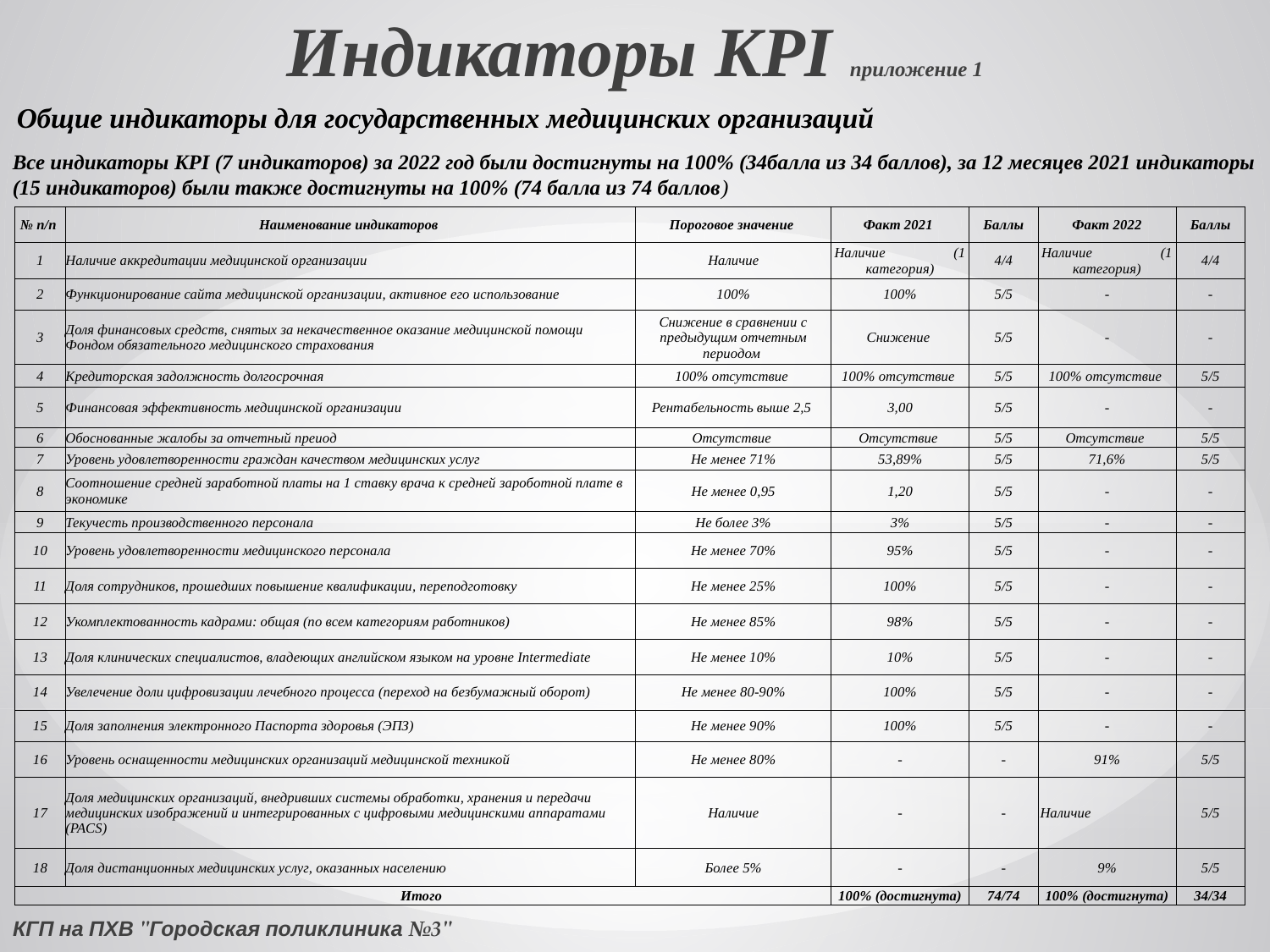

# Индикаторы KPI приложение 1
Общие индикаторы для государственных медицинских организаций
Все индикаторы KPI (7 индикаторов) за 2022 год были достигнуты на 100% (34балла из 34 баллов), за 12 месяцев 2021 индикаторы (15 индикаторов) были также достигнуты на 100% (74 балла из 74 баллов)
| № п/п | Наименование индикаторов | Пороговое значение | Факт 2021 | Баллы | Факт 2022 | Баллы |
| --- | --- | --- | --- | --- | --- | --- |
| 1 | Наличие аккредитации медицинской организации | Наличие | Наличие (1 категория) | 4/4 | Наличие (1 категория) | 4/4 |
| 2 | Функционирование сайта медицинской организации, активное его использование | 100% | 100% | 5/5 | - | - |
| 3 | Доля финансовых средств, снятых за некачественное оказание медицинской помощи Фондом обязательного медицинского страхования | Снижение в сравнении с предыдущим отчетным периодом | Снижение | 5/5 | - | - |
| 4 | Кредиторская задолжность долгосрочная | 100% отсутствие | 100% отсутствие | 5/5 | 100% отсутствие | 5/5 |
| 5 | Финансовая эффективность медицинской организации | Рентабельность выше 2,5 | 3,00 | 5/5 | - | - |
| 6 | Обоснованные жалобы за отчетный преиод | Отсутствие | Отсутствие | 5/5 | Отсутствие | 5/5 |
| 7 | Уровень удовлетворенности граждан качеством медицинских услуг | Не менее 71% | 53,89% | 5/5 | 71,6% | 5/5 |
| 8 | Соотношение средней заработной платы на 1 ставку врача к средней зароботной плате в экономике | Не менее 0,95 | 1,20 | 5/5 | - | - |
| 9 | Текучесть производственного персонала | Не более 3% | 3% | 5/5 | - | - |
| 10 | Уровень удовлетворенности медицинского персонала | Не менее 70% | 95% | 5/5 | - | - |
| 11 | Доля сотрудников, прошедших повышение квалификации, переподготовку | Не менее 25% | 100% | 5/5 | - | - |
| 12 | Укомплектованность кадрами: общая (по всем категориям работников) | Не менее 85% | 98% | 5/5 | - | - |
| 13 | Доля клинических специалистов, владеющих английском языком на уровне Intermediate | Не менее 10% | 10% | 5/5 | - | - |
| 14 | Увелечение доли цифровизации лечебного процесса (переход на безбумажный оборот) | Не менее 80-90% | 100% | 5/5 | - | - |
| 15 | Доля заполнения электронного Паспорта здоровья (ЭПЗ) | Не менее 90% | 100% | 5/5 | - | - |
| 16 | Уровень оснащенности медицинских организаций медицинской техникой | Не менее 80% | - | - | 91% | 5/5 |
| 17 | Доля медицинских организаций, внедривших системы обработки, хранения и передачи медицинских изображений и интегрированных с цифровыми медицинскими аппаратами (PACS) | Наличие | - | - | Наличие | 5/5 |
| 18 | Доля дистанционных медицинских услуг, оказанных населению | Более 5% | - | - | 9% | 5/5 |
| Итого |  |  | 100% (достигнута) | 74/74 | 100% (достигнута) | 34/34 |
КГП на ПХВ "Городская поликлиника №3"